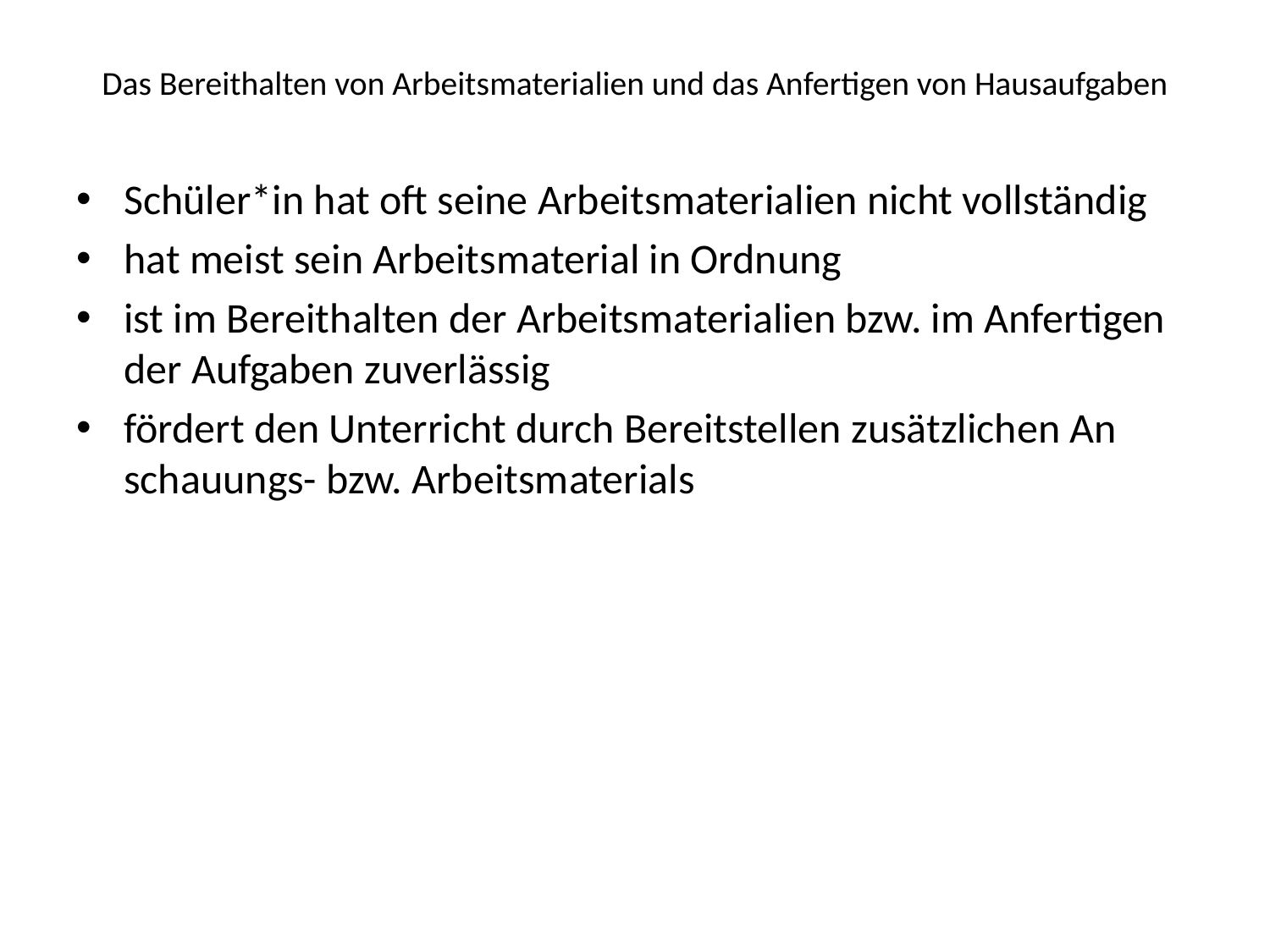

# Das Be­reit­halten von Arbeits­mate­rialien und das An­ferti­gen von Hausaufgaben
Schü­ler*in hat oft seine Arbeits­mate­rialien nicht voll­stän­dig
hat meist sein Arbeits­mate­rial in Ord­nung
ist im Be­reit­halten der Arbeits­mate­rialien bzw. im An­ferti­gen der Auf­gaben zu­ver­lässig
för­dert den Unter­richt durch Be­reit­stel­len zu­sätz­lichen An­schau­ungs- bzw. Arbeits­mate­rials